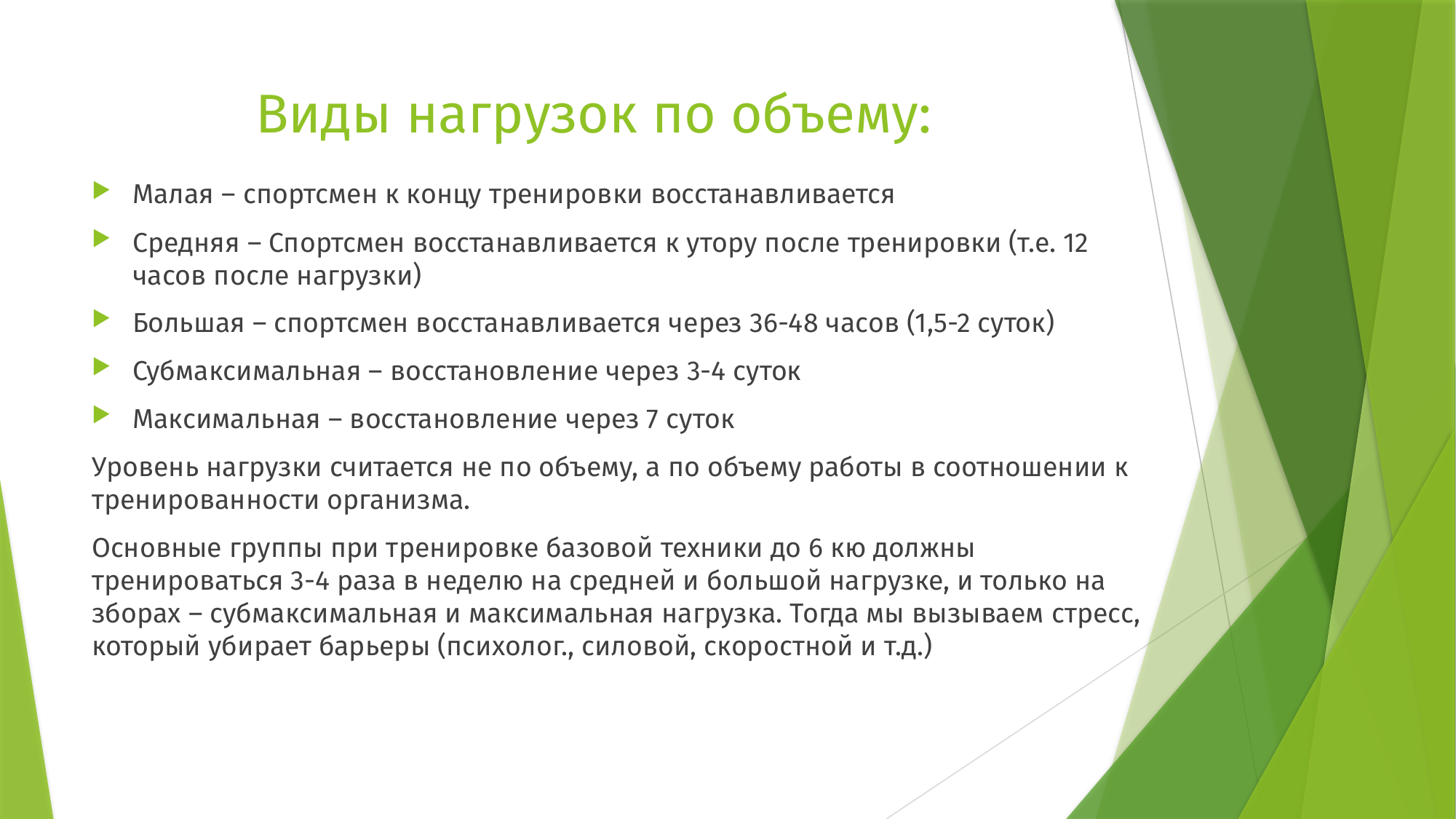

# Виды нагрузок по объему:
Малая – спортсмен к концу тренировки восстанавливается
Средняя – Спортсмен восстанавливается к утору после тренировки (т.е. 12 часов после нагрузки)
Большая – спортсмен восстанавливается через 36-48 часов (1,5-2 суток)
Субмаксимальная – восстановление через 3-4 суток
Максимальная – восстановление через 7 суток
Уровень нагрузки считается не по объему, а по объему работы в соотношении к тренированности организма.
Основные группы при тренировке базовой техники до 6 кю должны тренироваться 3-4 раза в неделю на средней и большой нагрузке, и только на зборах – субмаксимальная и максимальная нагрузка. Тогда мы вызываем стресс, который убирает барьеры (психолог., силовой, скоростной и т.д.)